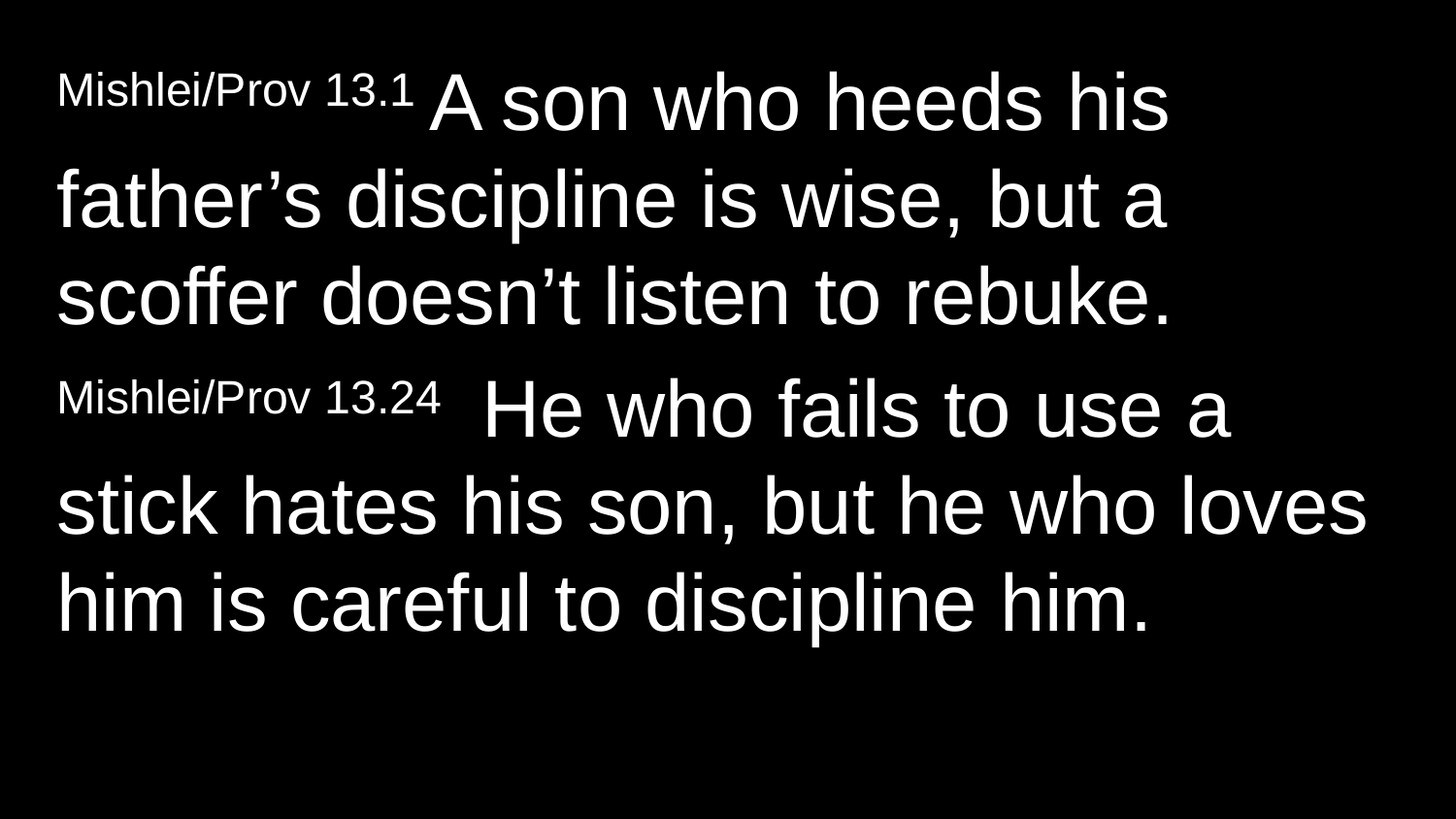

Mishlei/Prov 13.1 A son who heeds his father’s discipline is wise, but a scoffer doesn’t listen to rebuke.
Mishlei/Prov 13.24   He who fails to use a stick hates his son, but he who loves him is careful to discipline him.